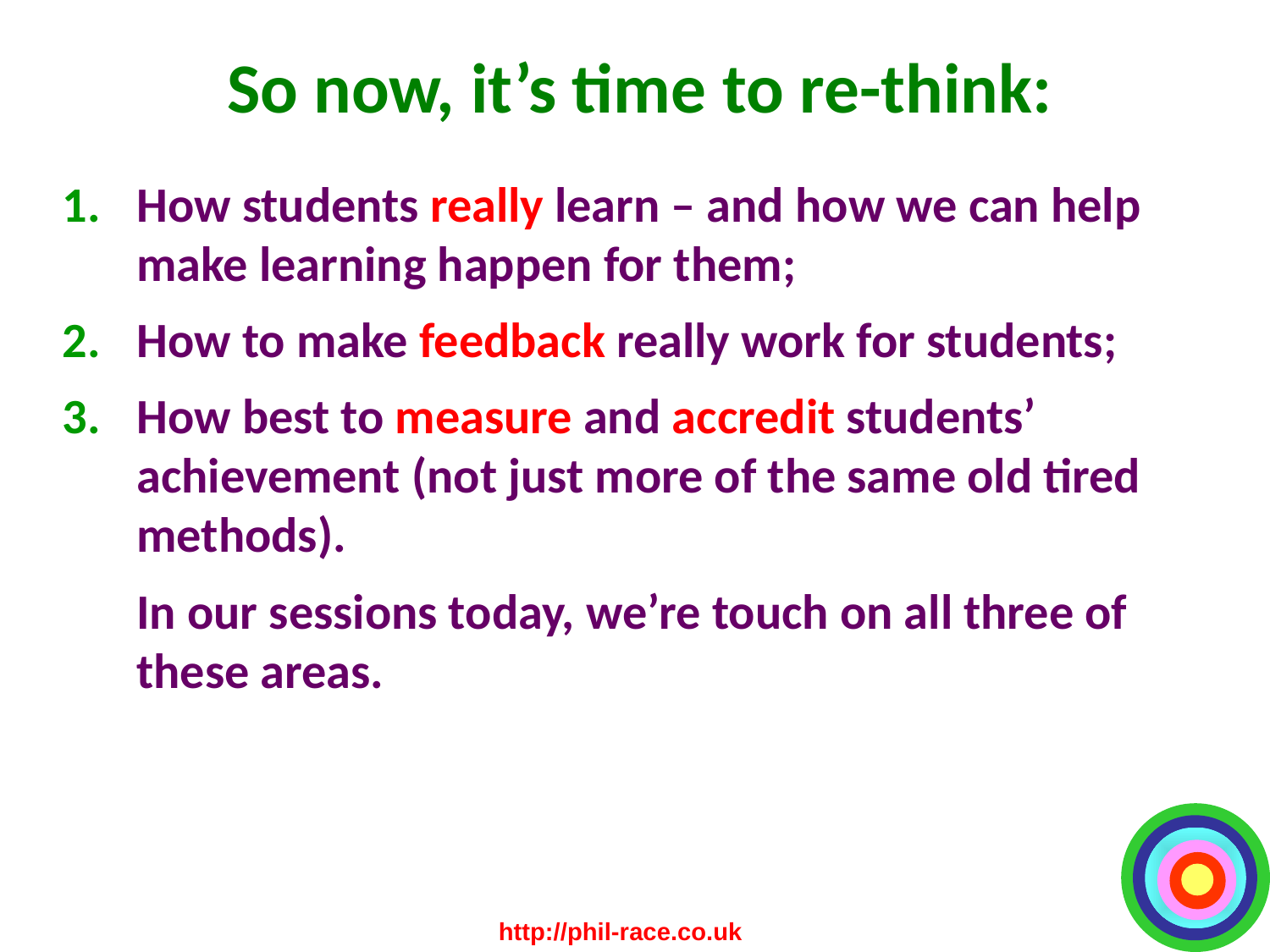

# So now, it’s time to re-think:
How students really learn – and how we can help make learning happen for them;
How to make feedback really work for students;
How best to measure and accredit students’ achievement (not just more of the same old tired methods).
	In our sessions today, we’re touch on all three of these areas.